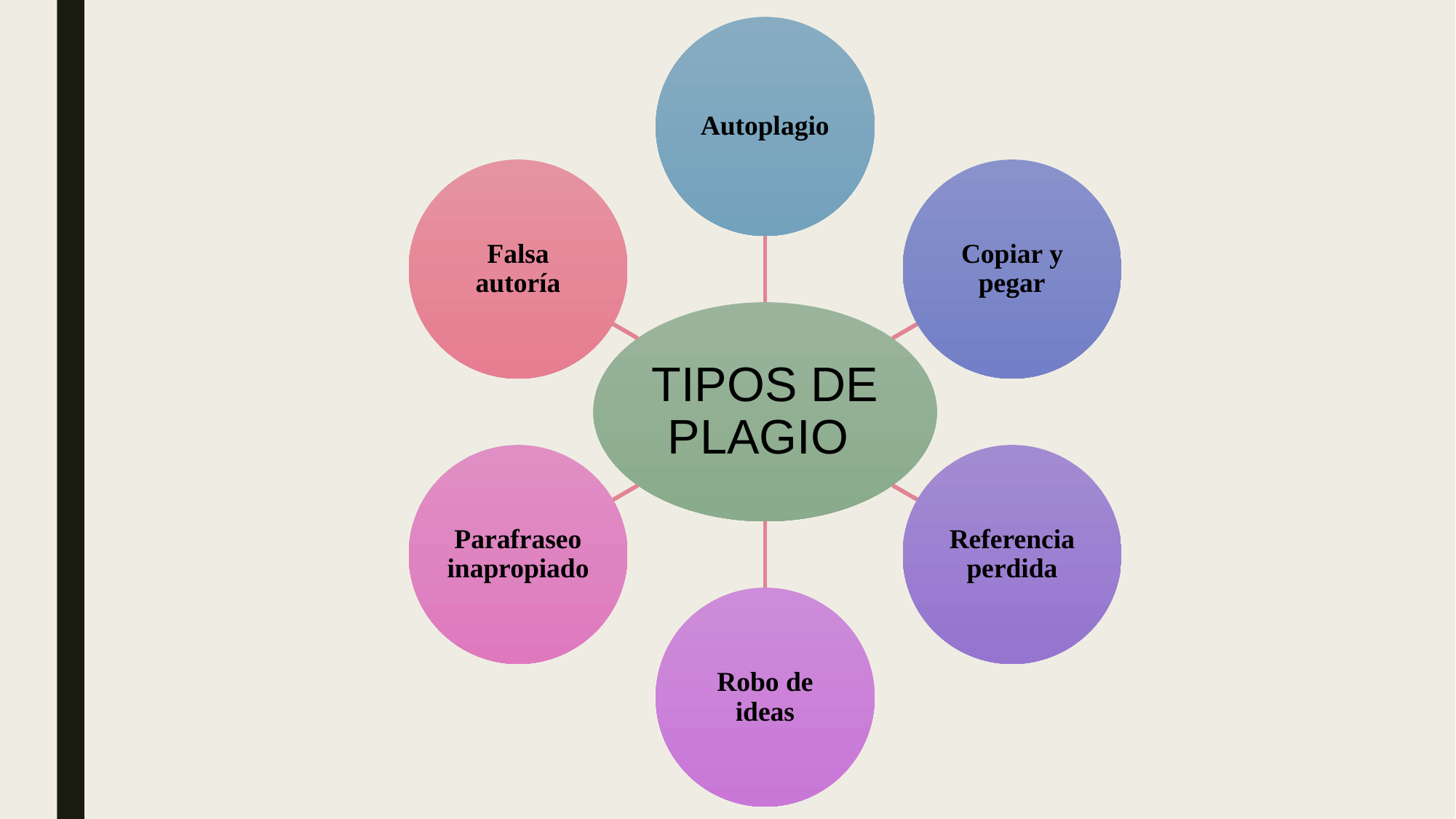

TIPOS DE PLAGIO

Autoplagio

Copiar y pegar

Referencia perdida

Robo de ideas

Parafraseo inapropiado

Falsa autoría